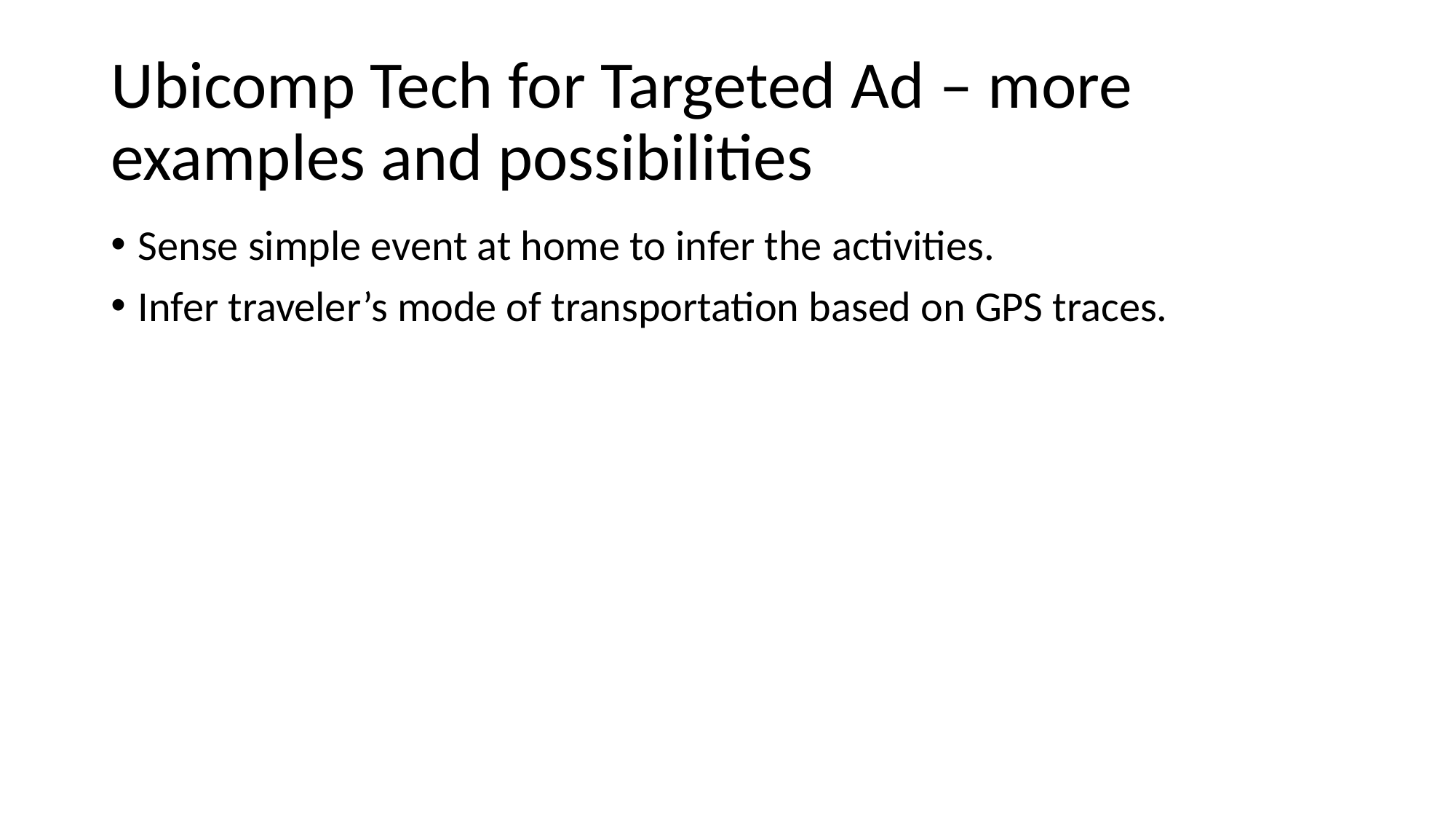

# Ubicomp Tech for Targeted Ad – more examples and possibilities
Sense simple event at home to infer the activities.
Infer traveler’s mode of transportation based on GPS traces.